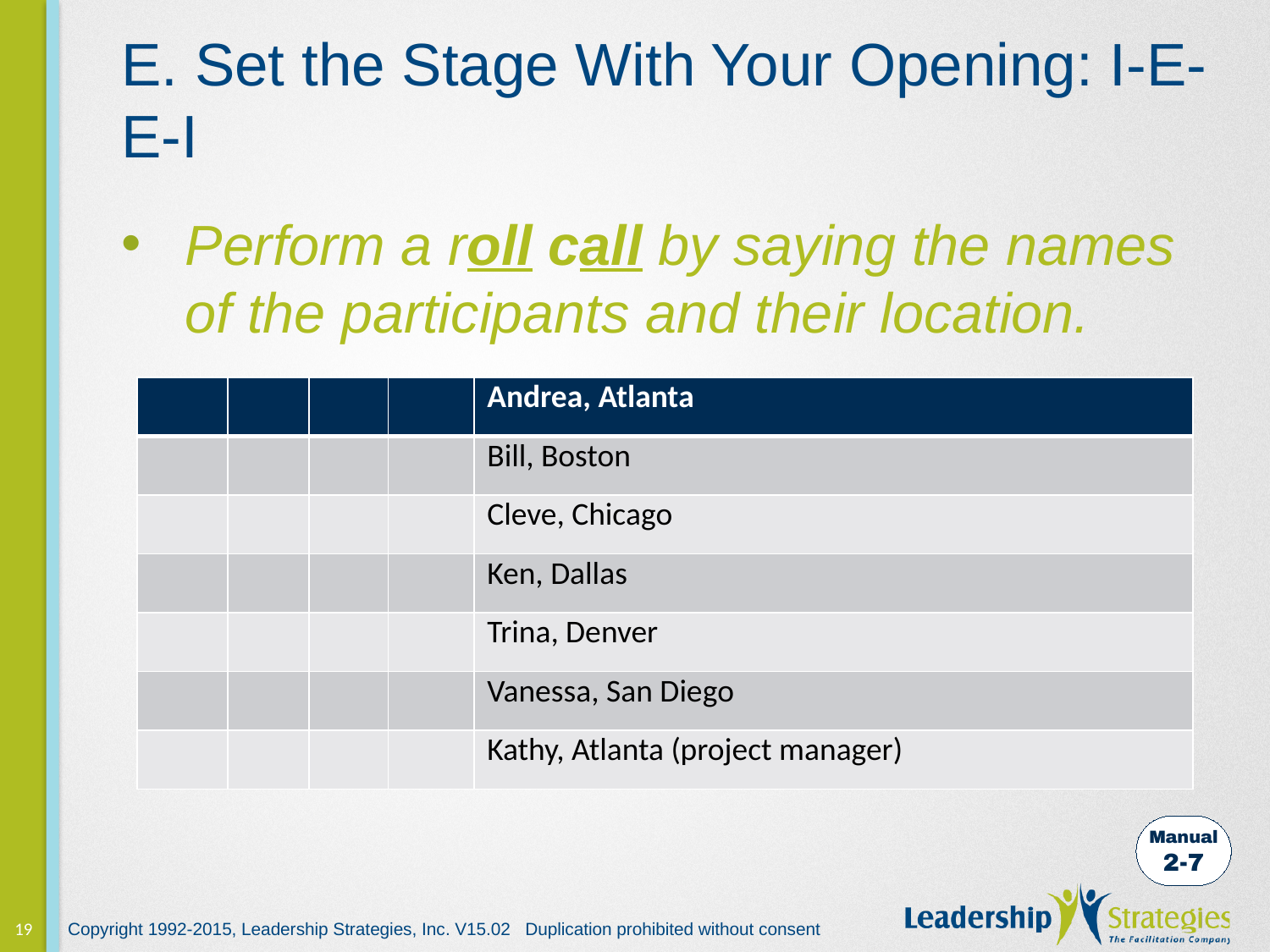

# E. Set the Stage With Your Opening: I-E-E-I
Perform a roll call by saying the names of the participants and their location.

|  |  |  |  | Andrea, Atlanta |
| --- | --- | --- | --- | --- |
|  |  |  |  | Bill, Boston |
|  |  |  |  | Cleve, Chicago |
|  |  |  |  | Ken, Dallas |
|  |  |  |  | Trina, Denver |
|  |  |  |  | Vanessa, San Diego |
|  |  |  |  | Kathy, Atlanta (project manager) |
Manual
2-7
19